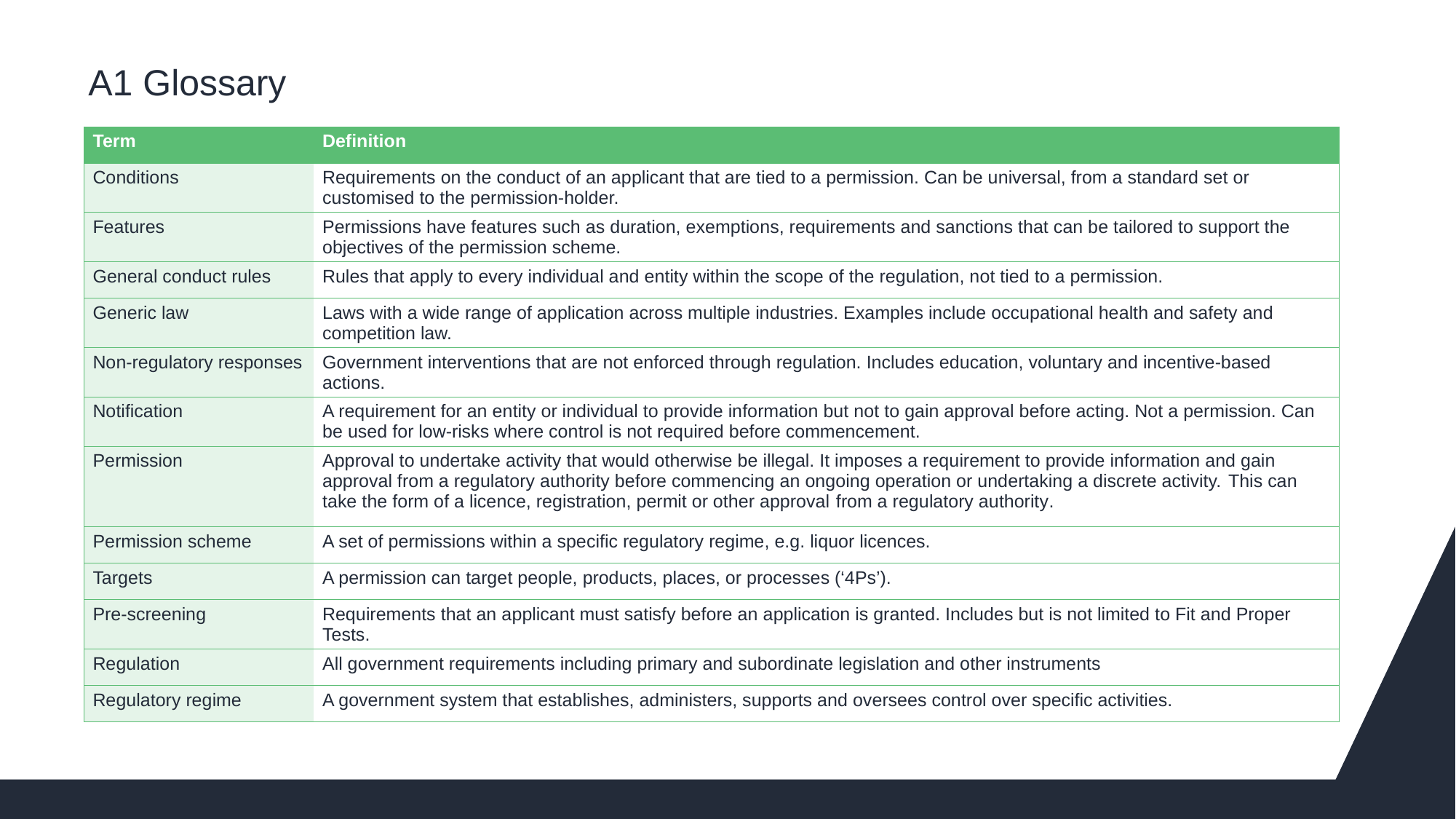

# A1 Glossary
| Term | Definition |
| --- | --- |
| Conditions | Requirements on the conduct of an applicant that are tied to a permission. Can be universal, from a standard set or customised to the permission-holder. |
| Features | Permissions have features such as duration, exemptions, requirements and sanctions that can be tailored to support the objectives of the permission scheme. |
| General conduct rules | Rules that apply to every individual and entity within the scope of the regulation, not tied to a permission. |
| Generic law | Laws with a wide range of application across multiple industries. Examples include occupational health and safety and competition law. |
| Non-regulatory responses | Government interventions that are not enforced through regulation. Includes education, voluntary and incentive-based actions. |
| Notification | A requirement for an entity or individual to provide information but not to gain approval before acting. Not a permission. Can be used for low-risks where control is not required before commencement. |
| Permission | Approval to undertake activity that would otherwise be illegal. It imposes a requirement to provide information and gain approval from a regulatory authority before commencing an ongoing operation or undertaking a discrete activity. This can take the form of a licence, registration, permit or other approval from a regulatory authority. |
| Permission scheme | A set of permissions within a specific regulatory regime, e.g. liquor licences. |
| Targets | A permission can target people, products, places, or processes (‘4Ps’). |
| Pre-screening | Requirements that an applicant must satisfy before an application is granted. Includes but is not limited to Fit and Proper Tests. |
| Regulation | All government requirements including primary and subordinate legislation and other instruments |
| Regulatory regime | A government system that establishes, administers, supports and oversees control over specific activities. |